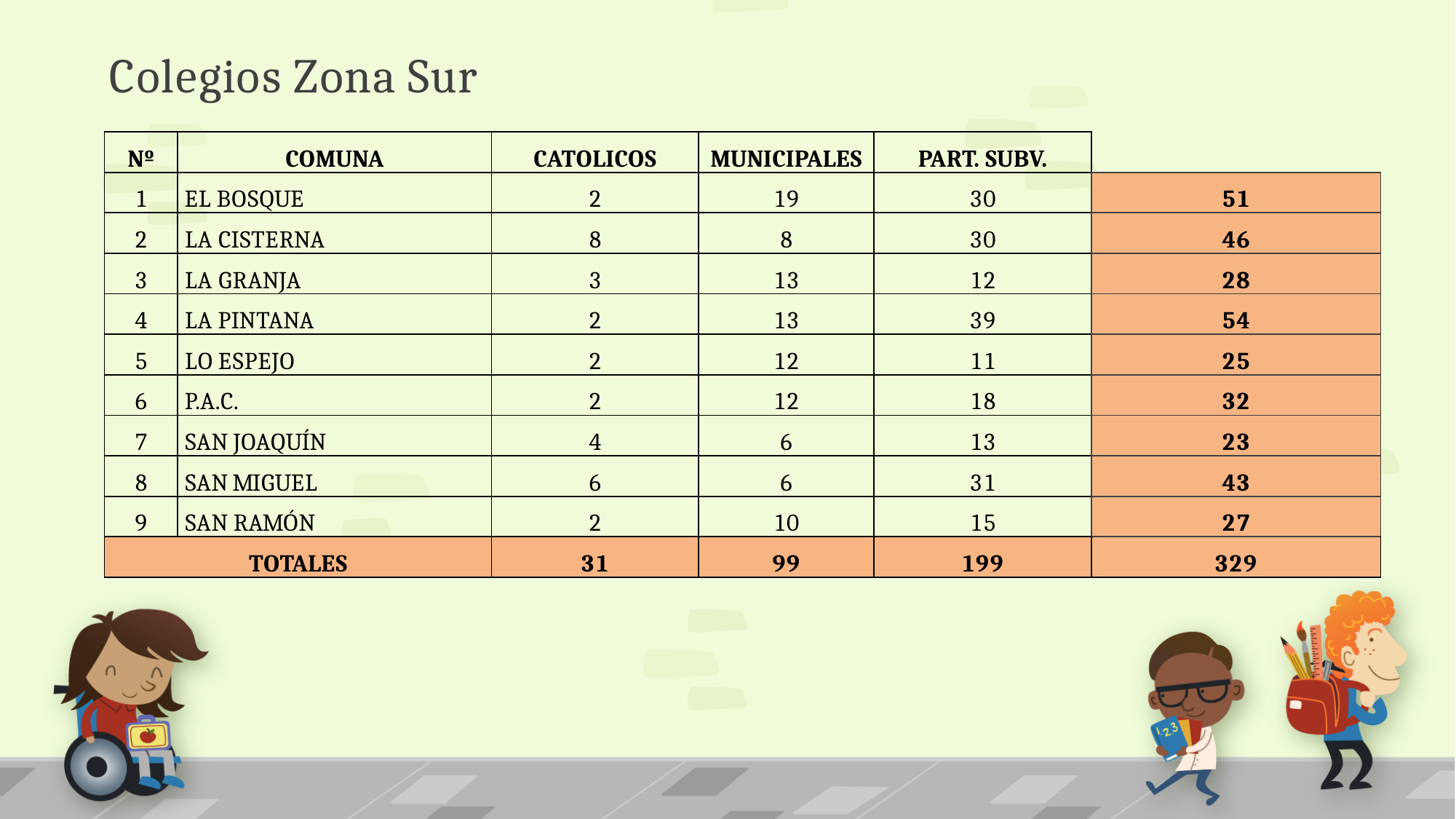

# Colegios Zona Sur
|  |  |  |  |  |  |  |
| --- | --- | --- | --- | --- | --- | --- |
|  | Nº | COMUNA | CATOLICOS | MUNICIPALES | PART. SUBV. |  |
|  | 1 | EL BOSQUE | 2 | 19 | 30 | 51 |
|  | 2 | LA CISTERNA | 8 | 8 | 30 | 46 |
|  | 3 | LA GRANJA | 3 | 13 | 12 | 28 |
|  | 4 | LA PINTANA | 2 | 13 | 39 | 54 |
|  | 5 | LO ESPEJO | 2 | 12 | 11 | 25 |
|  | 6 | P.A.C. | 2 | 12 | 18 | 32 |
|  | 7 | SAN JOAQUÍN | 4 | 6 | 13 | 23 |
|  | 8 | SAN MIGUEL | 6 | 6 | 31 | 43 |
|  | 9 | SAN RAMÓN | 2 | 10 | 15 | 27 |
|  | TOTALES |  | 31 | 99 | 199 | 329 |
|  |  |  |  |  |  |  |